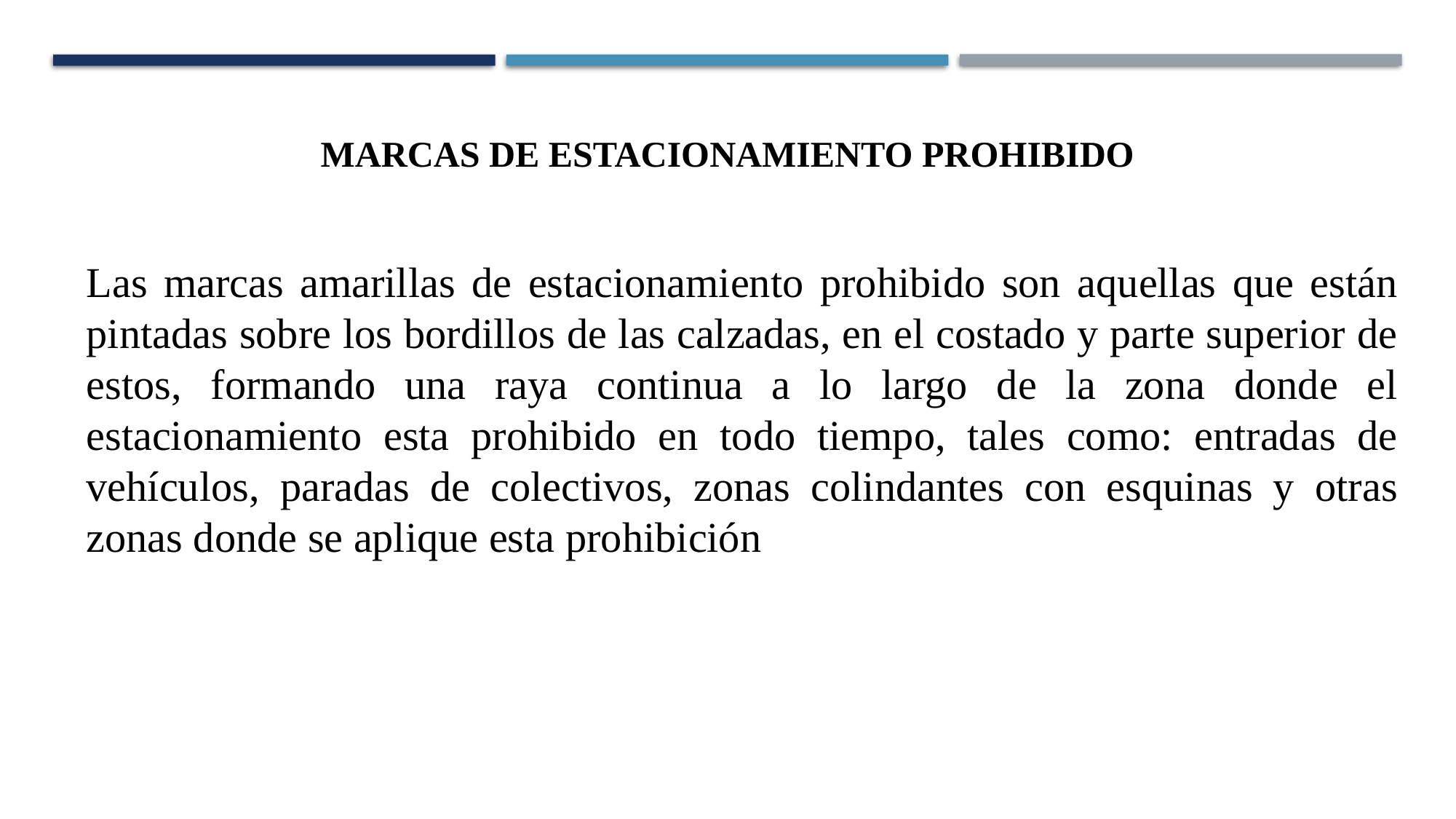

MARCAS DE ESTACIONAMIENTO PROHIBIDO
Las marcas amarillas de estacionamiento prohibido son aquellas que están pintadas sobre los bordillos de las calzadas, en el costado y parte superior de estos, formando una raya continua a lo largo de la zona donde el estacionamiento esta prohibido en todo tiempo, tales como: entradas de vehículos, paradas de colectivos, zonas colindantes con esquinas y otras zonas donde se aplique esta prohibición